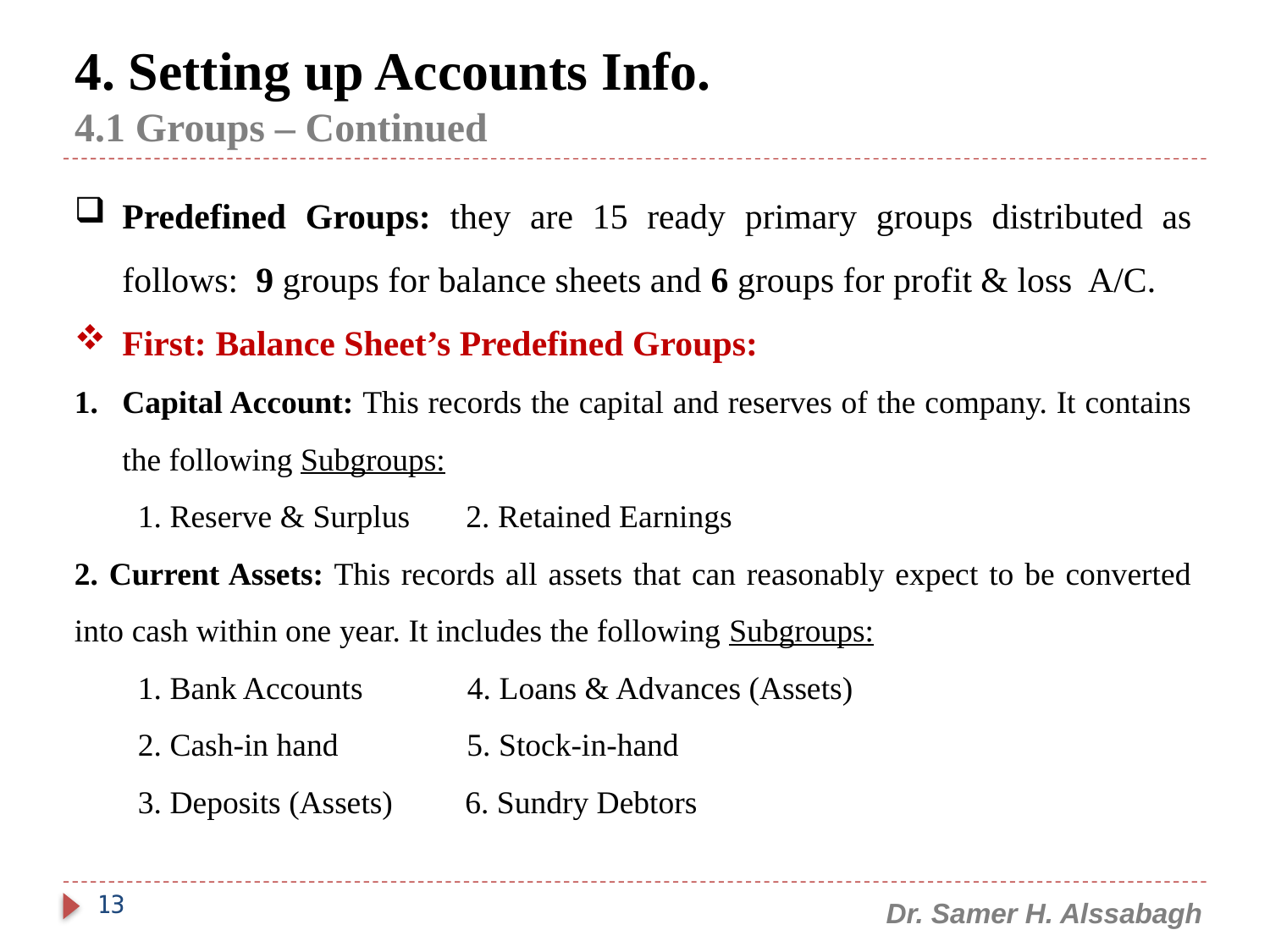

# 4. Setting up Accounts Info. 4.1 Groups – Continued
Predefined Groups: they are 15 ready primary groups distributed as follows:  9 groups for balance sheets and 6 groups for profit & loss  A/C.
First: Balance Sheet’s Predefined Groups:
Capital Account: This records the capital and reserves of the company. It contains the following Subgroups:
1. Reserve & Surplus       2. Retained Earnings
2. Current Assets: This records all assets that can reasonably expect to be converted into cash within one year. It includes the following Subgroups:
1. Bank Accounts             4. Loans & Advances (Assets)
2. Cash-in hand                5. Stock-in-hand
3. Deposits (Assets)         6. Sundry Debtors
13
Dr. Samer H. Alssabagh